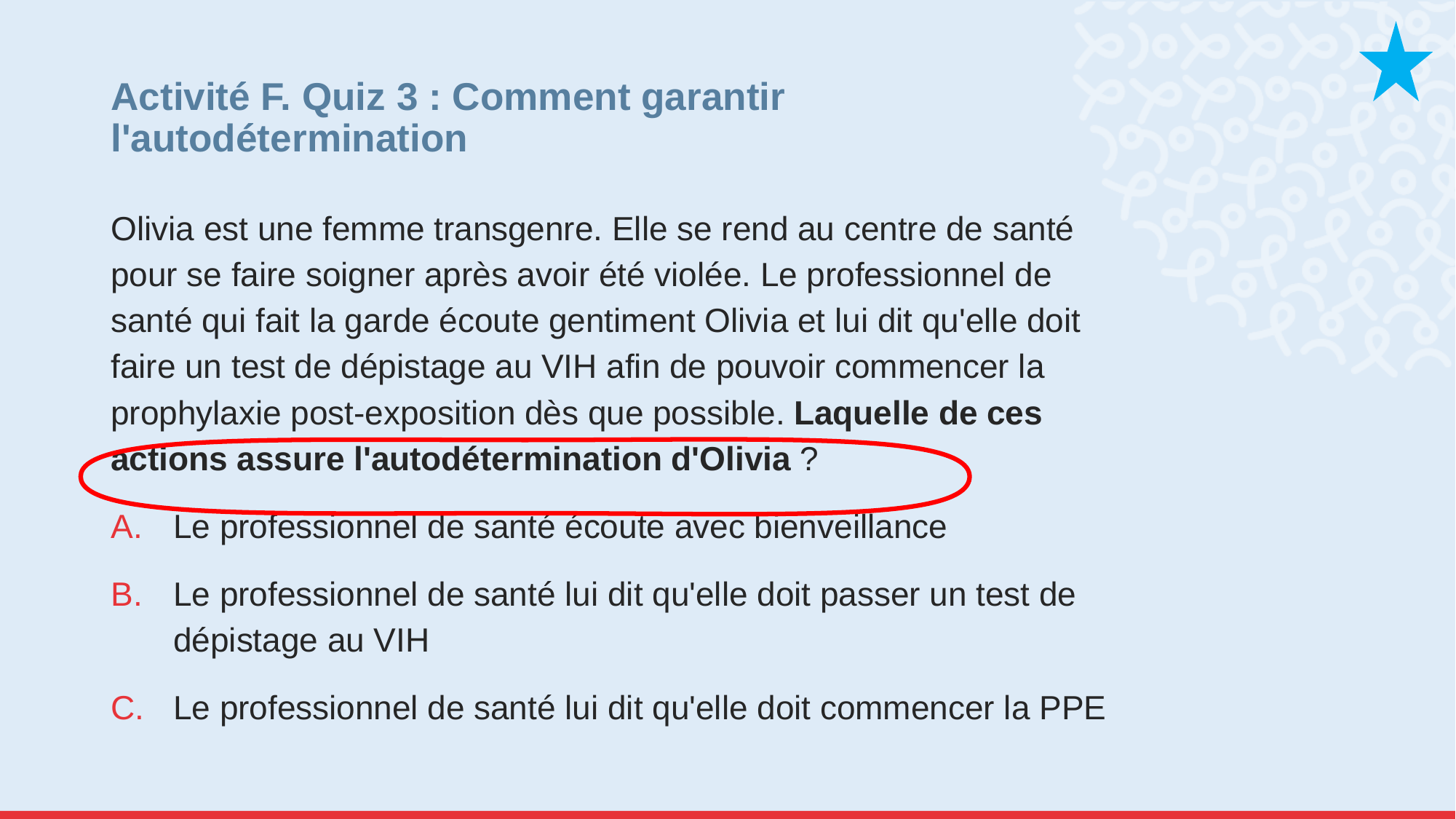

# Activité F. Quiz 3 : Comment garantir l'autodétermination
Olivia est une femme transgenre. Elle se rend au centre de santé pour se faire soigner après avoir été violée. Le professionnel de santé qui fait la garde écoute gentiment Olivia et lui dit qu'elle doit faire un test de dépistage au VIH afin de pouvoir commencer la prophylaxie post-exposition dès que possible. Laquelle de ces actions assure l'autodétermination d'Olivia ?
Le professionnel de santé écoute avec bienveillance
Le professionnel de santé lui dit qu'elle doit passer un test de dépistage au VIH
Le professionnel de santé lui dit qu'elle doit commencer la PPE